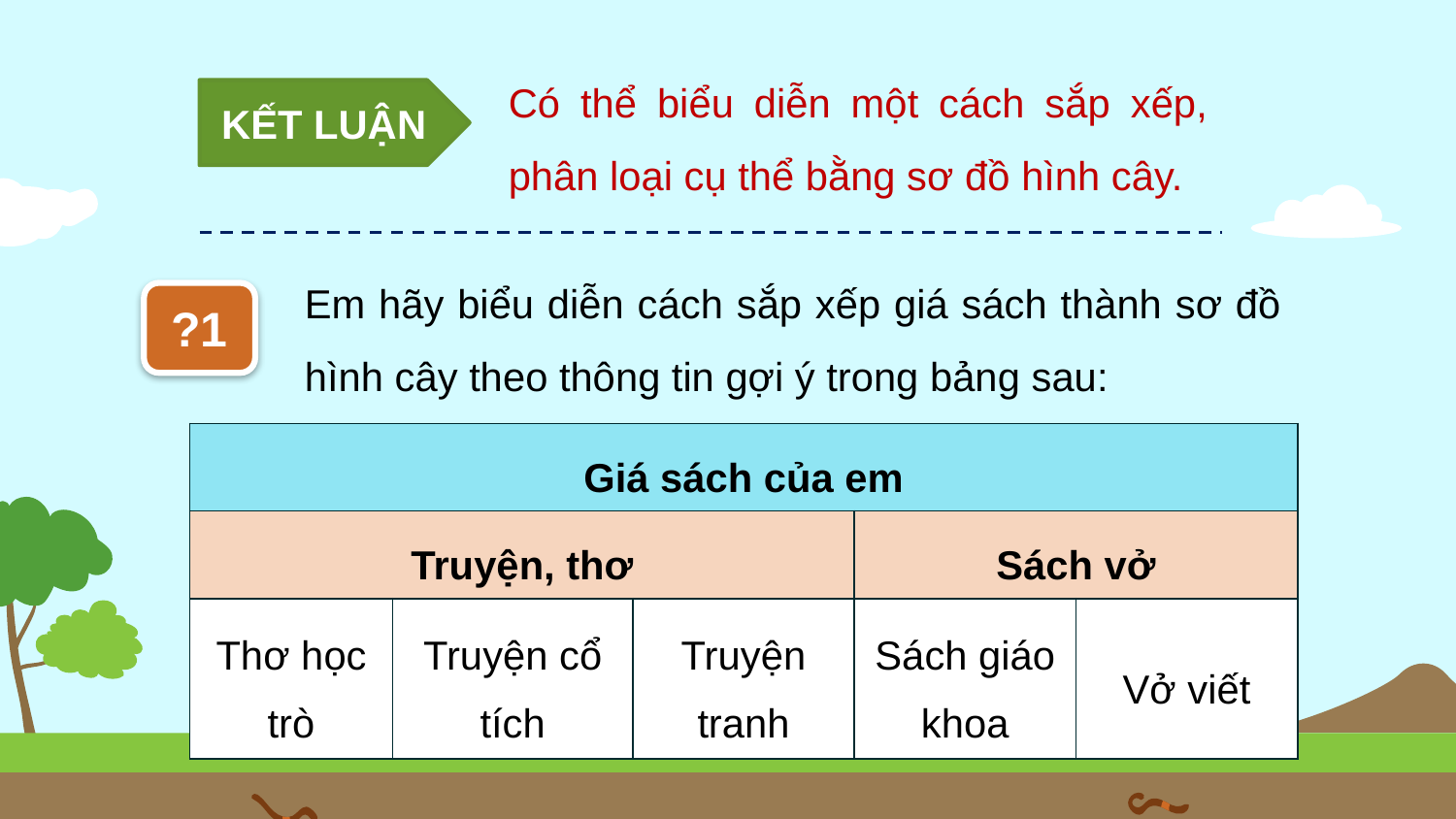

Có thể biểu diễn một cách sắp xếp, phân loại cụ thể bằng sơ đồ hình cây.
KẾT LUẬN
Em hãy biểu diễn cách sắp xếp giá sách thành sơ đồ hình cây theo thông tin gợi ý trong bảng sau:
?1
| Giá sách của em |  |  |  |  |
| --- | --- | --- | --- | --- |
| Truyện, thơ |  |  | Sách vở |  |
| Thơ học trò | Truyện cổ tích | Truyện tranh | Sách giáo khoa | Vở viết |